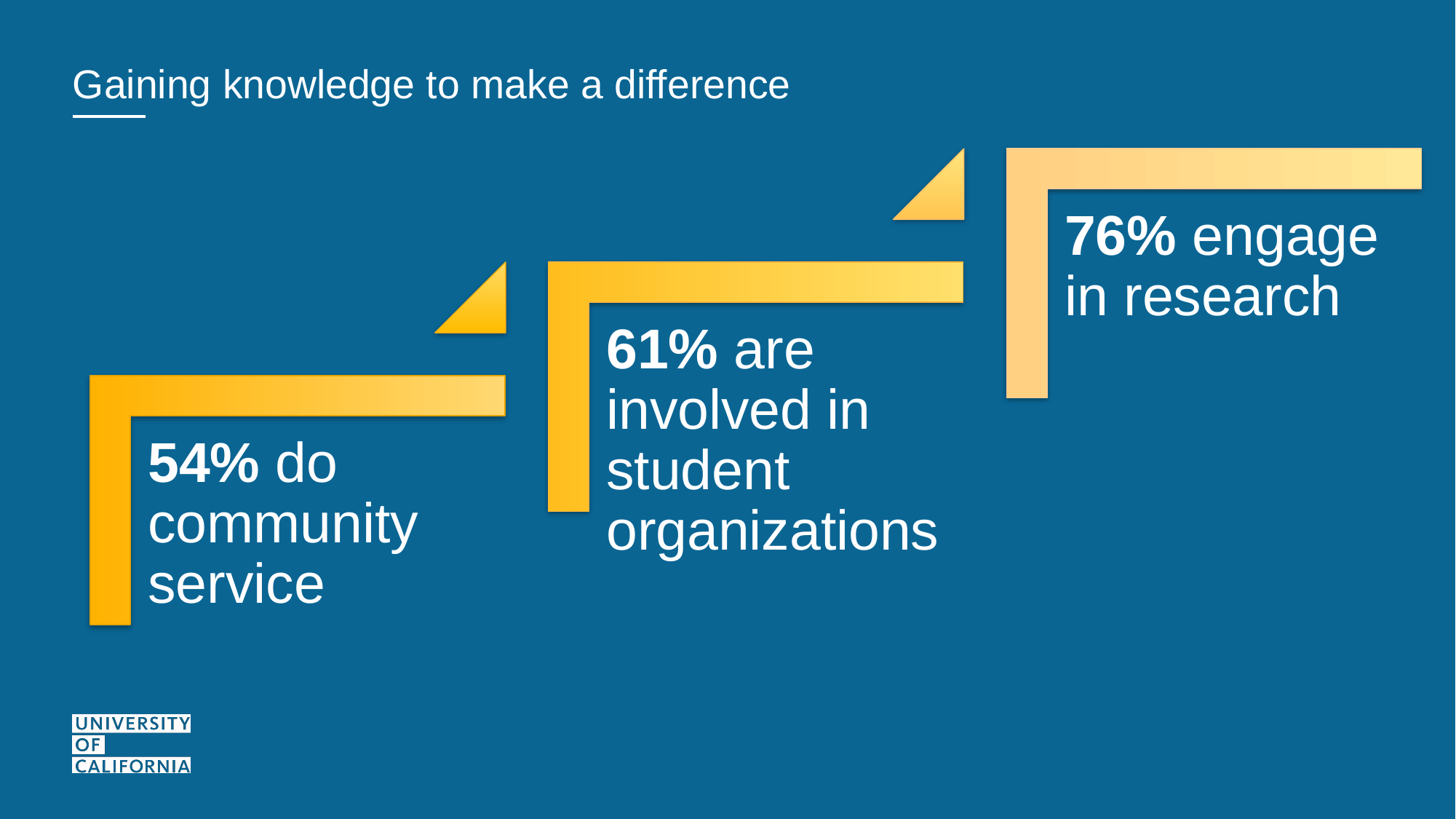

# Gaining knowledge to make a difference

76% engage in research

61% are involved in student organizations

54% do community service